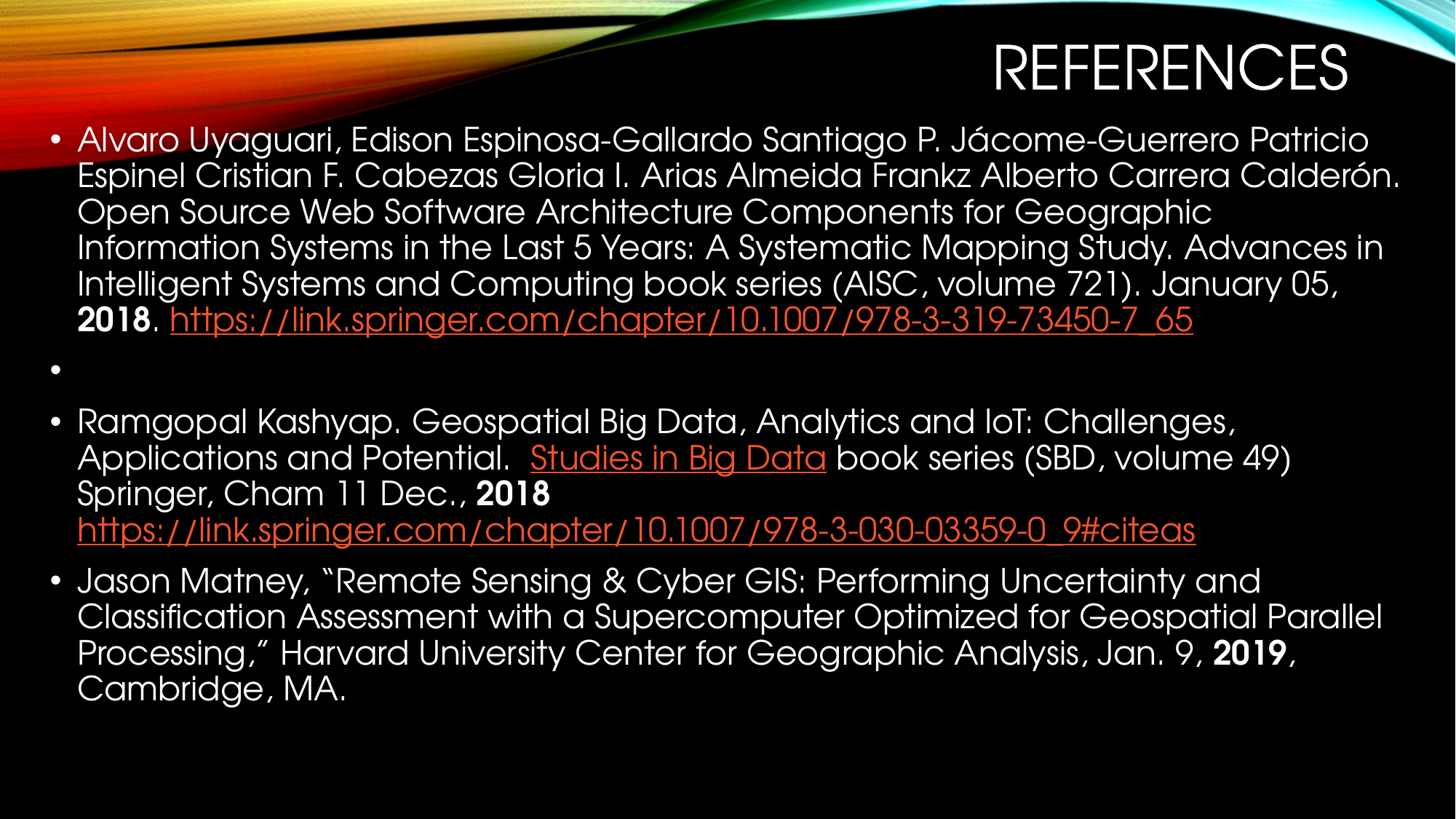

# references
Alvaro Uyaguari, Edison Espinosa-Gallardo Santiago P. Jácome-Guerrero Patricio Espinel Cristian F. Cabezas Gloria I. Arias Almeida Frankz Alberto Carrera Calderón. Open Source Web Software Architecture Components for Geographic Information Systems in the Last 5 Years: A Systematic Mapping Study. Advances in Intelligent Systems and Computing book series (AISC, volume 721). January 05, 2018. https://link.springer.com/chapter/10.1007/978-3-319-73450-7_65

Ramgopal Kashyap. Geospatial Big Data, Analytics and IoT: Challenges, Applications and Potential.  Studies in Big Data book series (SBD, volume 49) Springer, Cham 11 Dec., 2018 https://link.springer.com/chapter/10.1007/978-3-030-03359-0_9#citeas
Jason Matney, “Remote Sensing & Cyber GIS: Performing Uncertainty and Classification Assessment with a Supercomputer Optimized for Geospatial Parallel Processing,” Harvard University Center for Geographic Analysis, Jan. 9, 2019, Cambridge, MA.